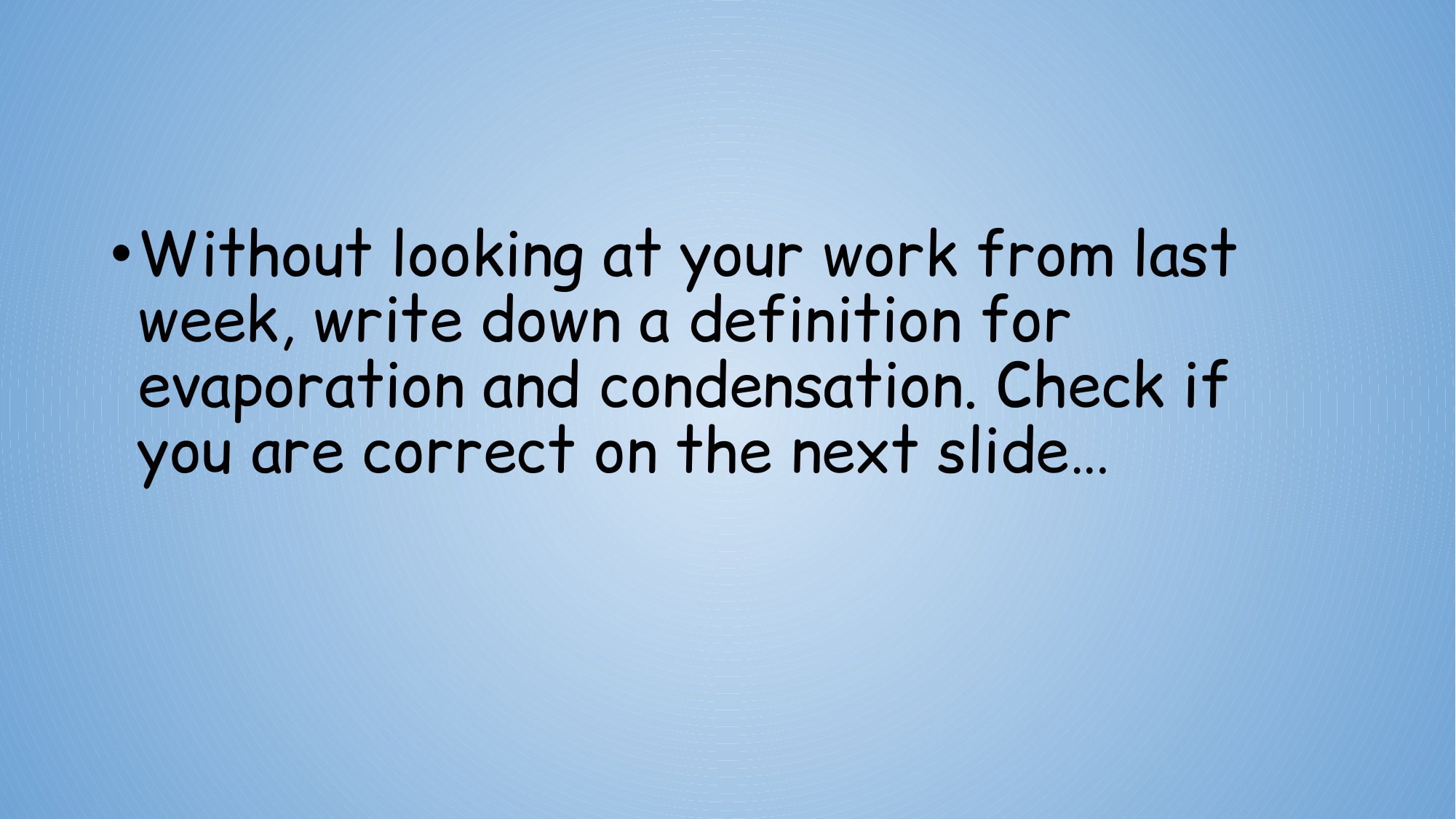

Without looking at your work from last week, write down a definition for evaporation and condensation. Check if you are correct on the next slide…